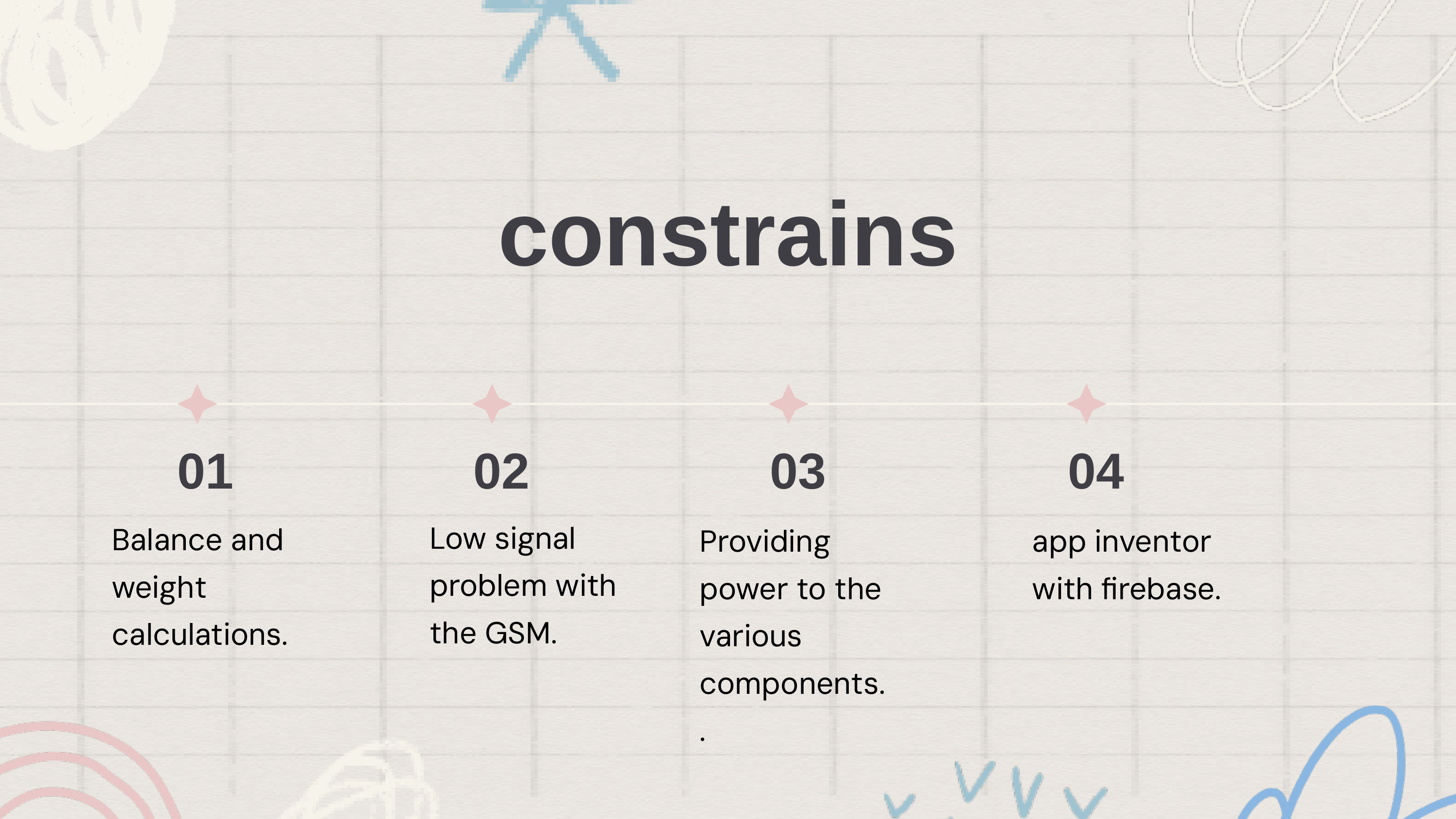

constrains

01
02
03
04
Low signal problem with the GSM.
Balance and weight calculations.
Providing power to the various components.
.
app inventor with firebase.